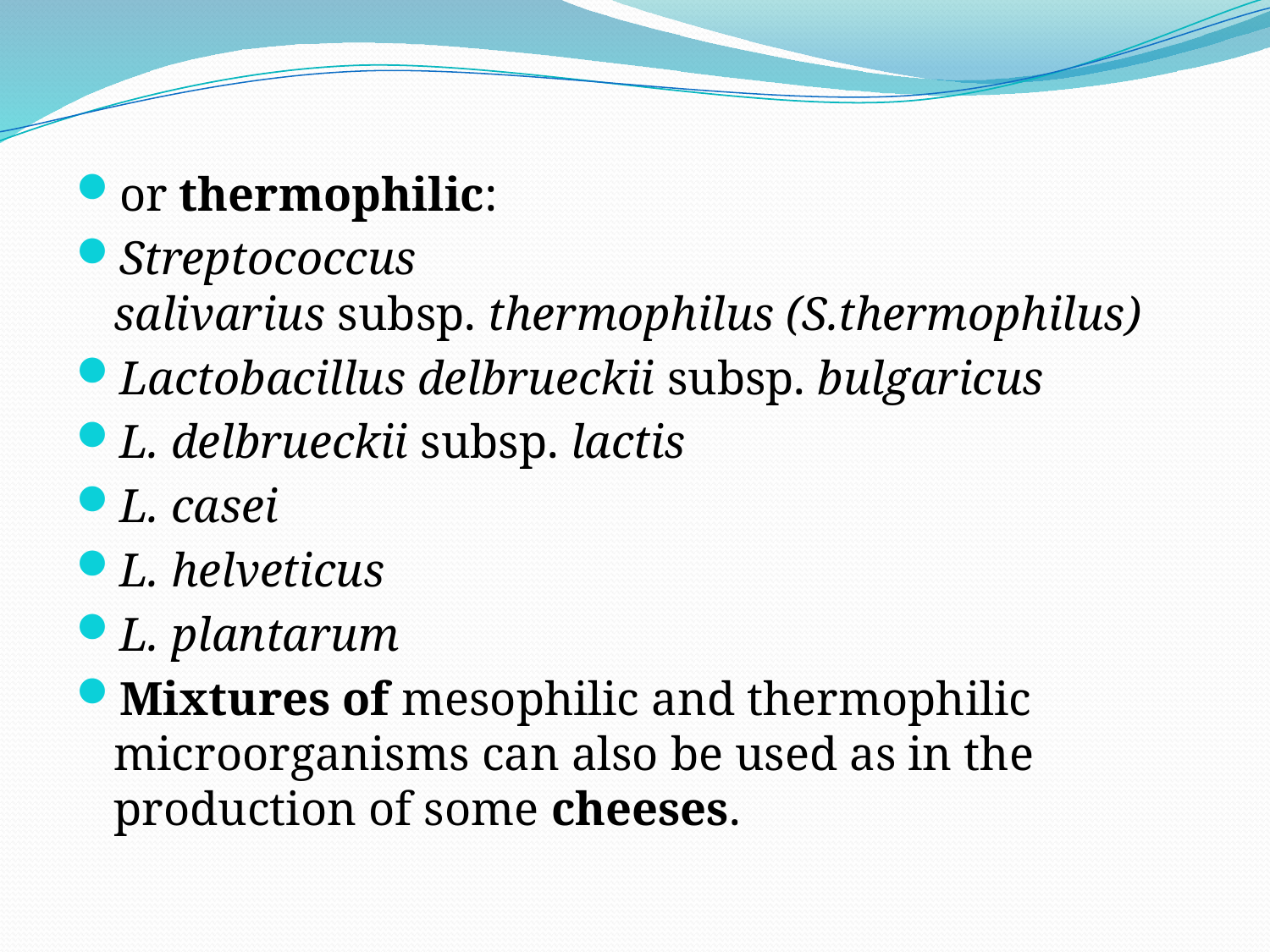

or thermophilic:
Streptococcus salivarius subsp. thermophilus (S.thermophilus)
Lactobacillus delbrueckii subsp. bulgaricus
L. delbrueckii subsp. lactis
L. casei
L. helveticus
L. plantarum
Mixtures of mesophilic and thermophilic microorganisms can also be used as in the production of some cheeses.